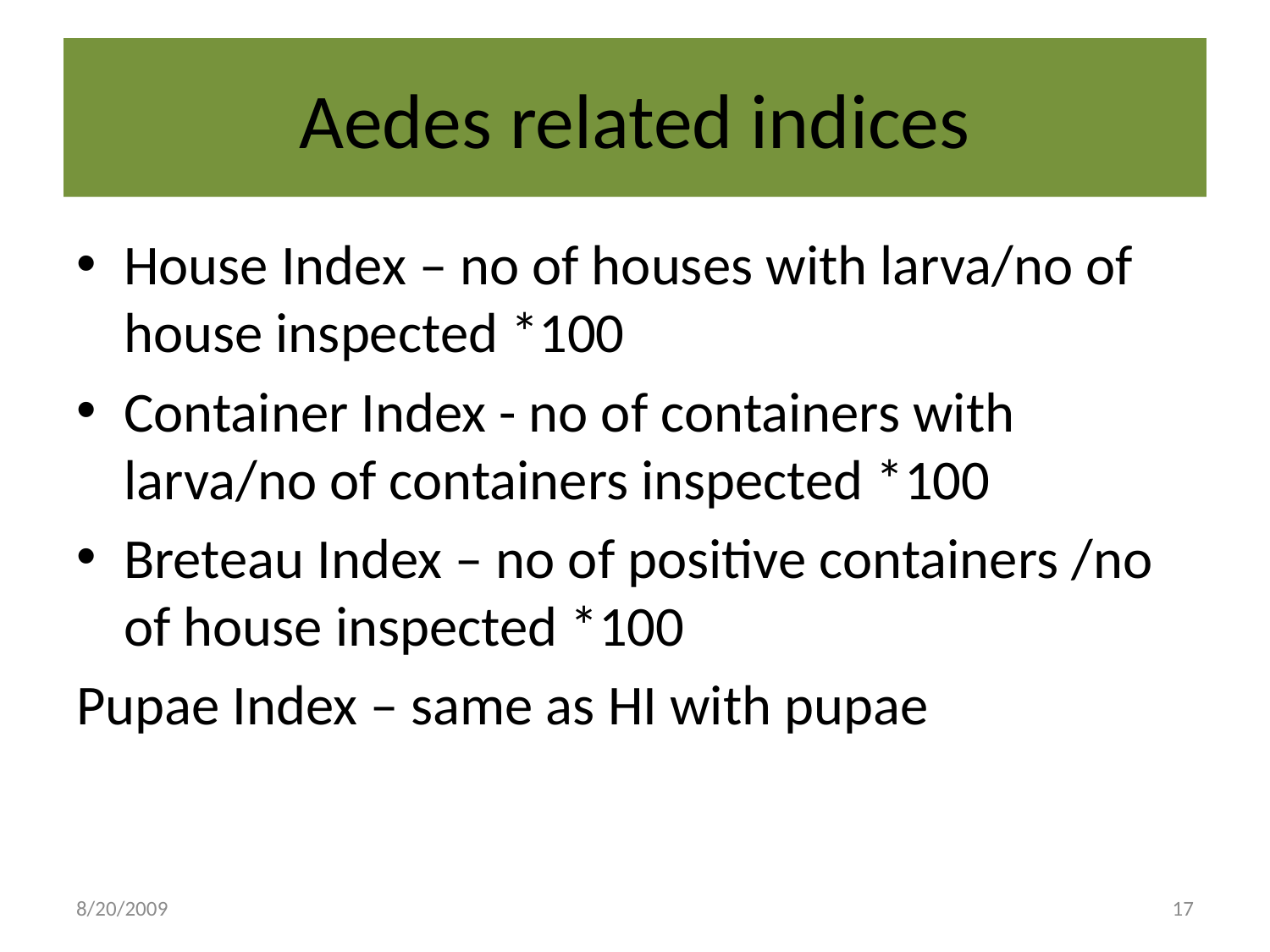

# Aedes related indices
House Index – no of houses with larva/no of house inspected *100
Container Index - no of containers with larva/no of containers inspected *100
Breteau Index – no of positive containers /no of house inspected *100
Pupae Index – same as HI with pupae
8/20/2009
17